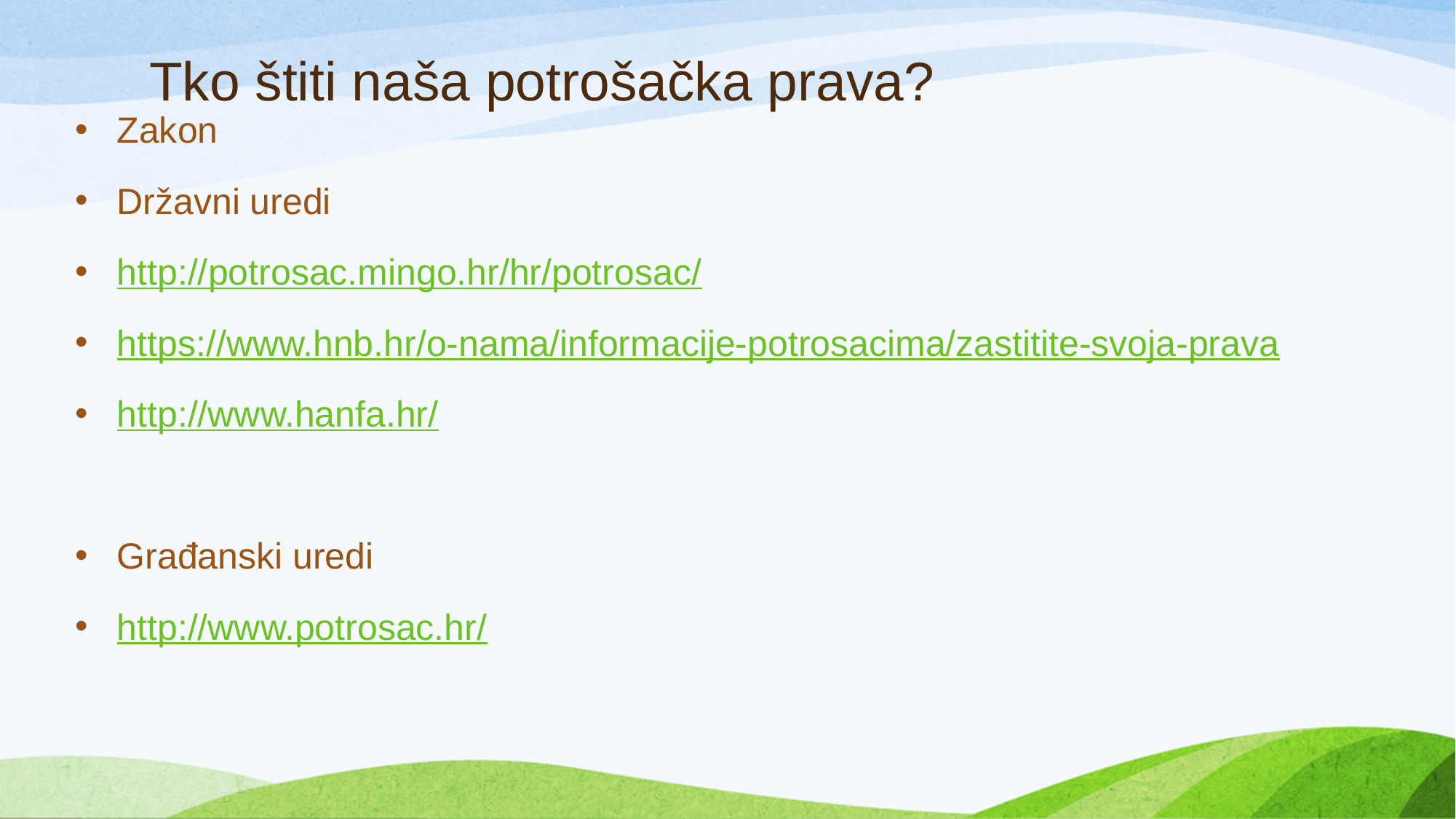

# Tko štiti naša potrošačka prava?
Zakon
Državni uredi
http://potrosac.mingo.hr/hr/potrosac/
https://www.hnb.hr/o-nama/informacije-potrosacima/zastitite-svoja-prava
http://www.hanfa.hr/

Građanski uredi
http://www.potrosac.hr/